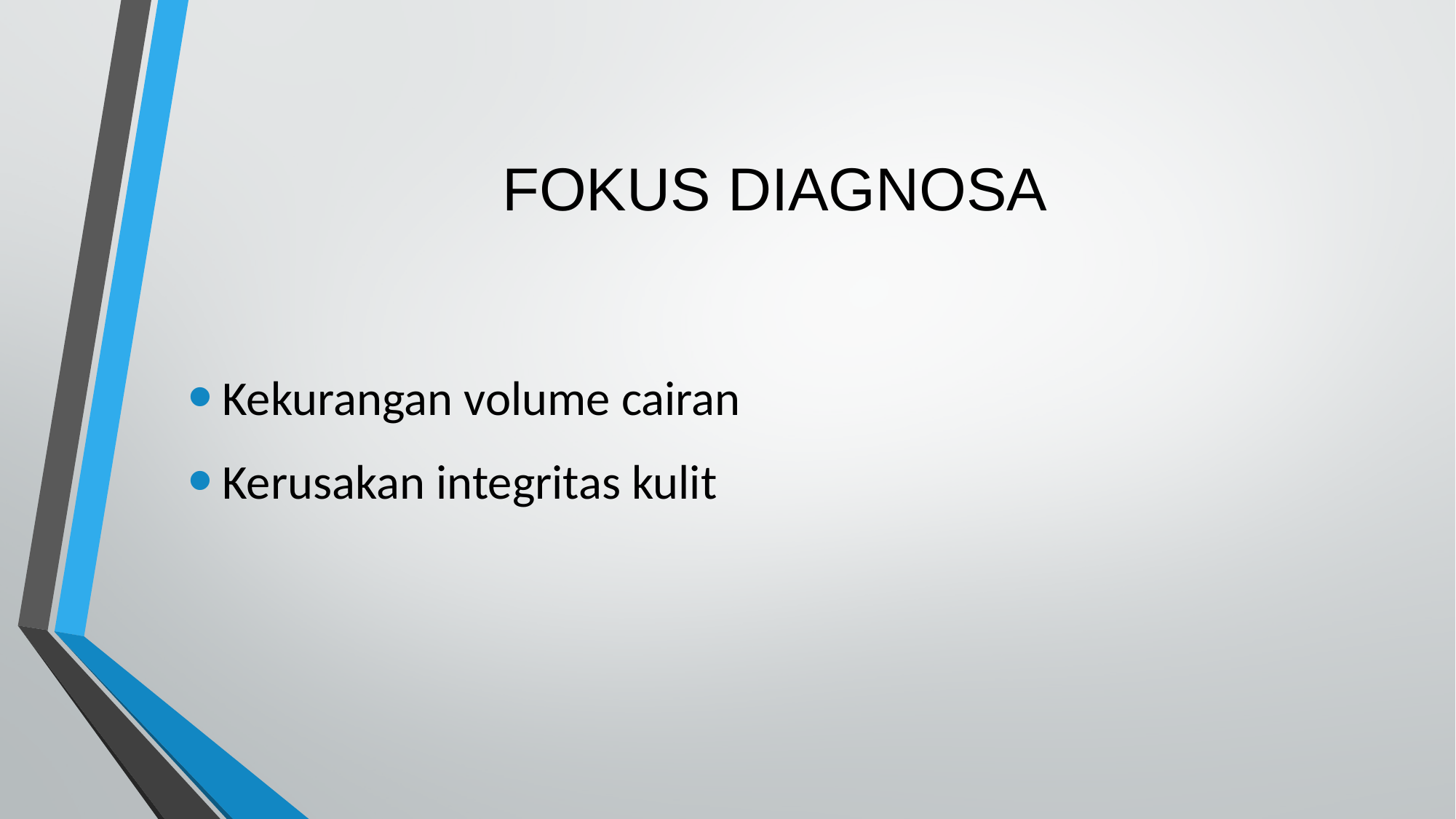

# FOKUS DIAGNOSA
Kekurangan volume cairan
Kerusakan integritas kulit